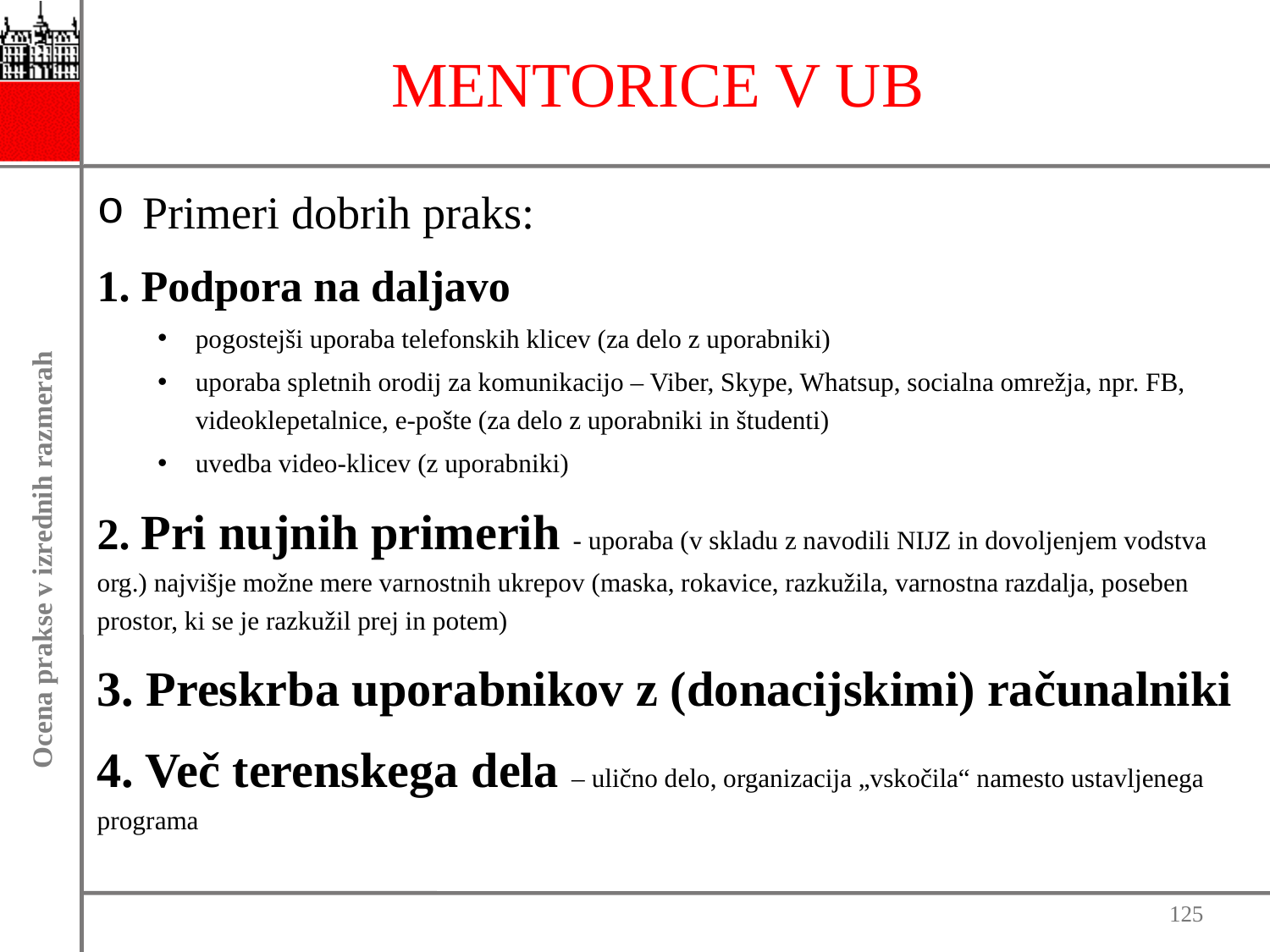

# MENTORICE V UB
Primeri dobrih praks:
1. Podpora na daljavo
pogostejši uporaba telefonskih klicev (za delo z uporabniki)
uporaba spletnih orodij za komunikacijo – Viber, Skype, Whatsup, socialna omrežja, npr. FB, videoklepetalnice, e-pošte (za delo z uporabniki in študenti)
uvedba video-klicev (z uporabniki)
2. Pri nujnih primerih - uporaba (v skladu z navodili NIJZ in dovoljenjem vodstva org.) najvišje možne mere varnostnih ukrepov (maska, rokavice, razkužila, varnostna razdalja, poseben prostor, ki se je razkužil prej in potem)
3. Preskrba uporabnikov z (donacijskimi) računalniki
4. Več terenskega dela – ulično delo, organizacija „vskočila“ namesto ustavljenega programa

125